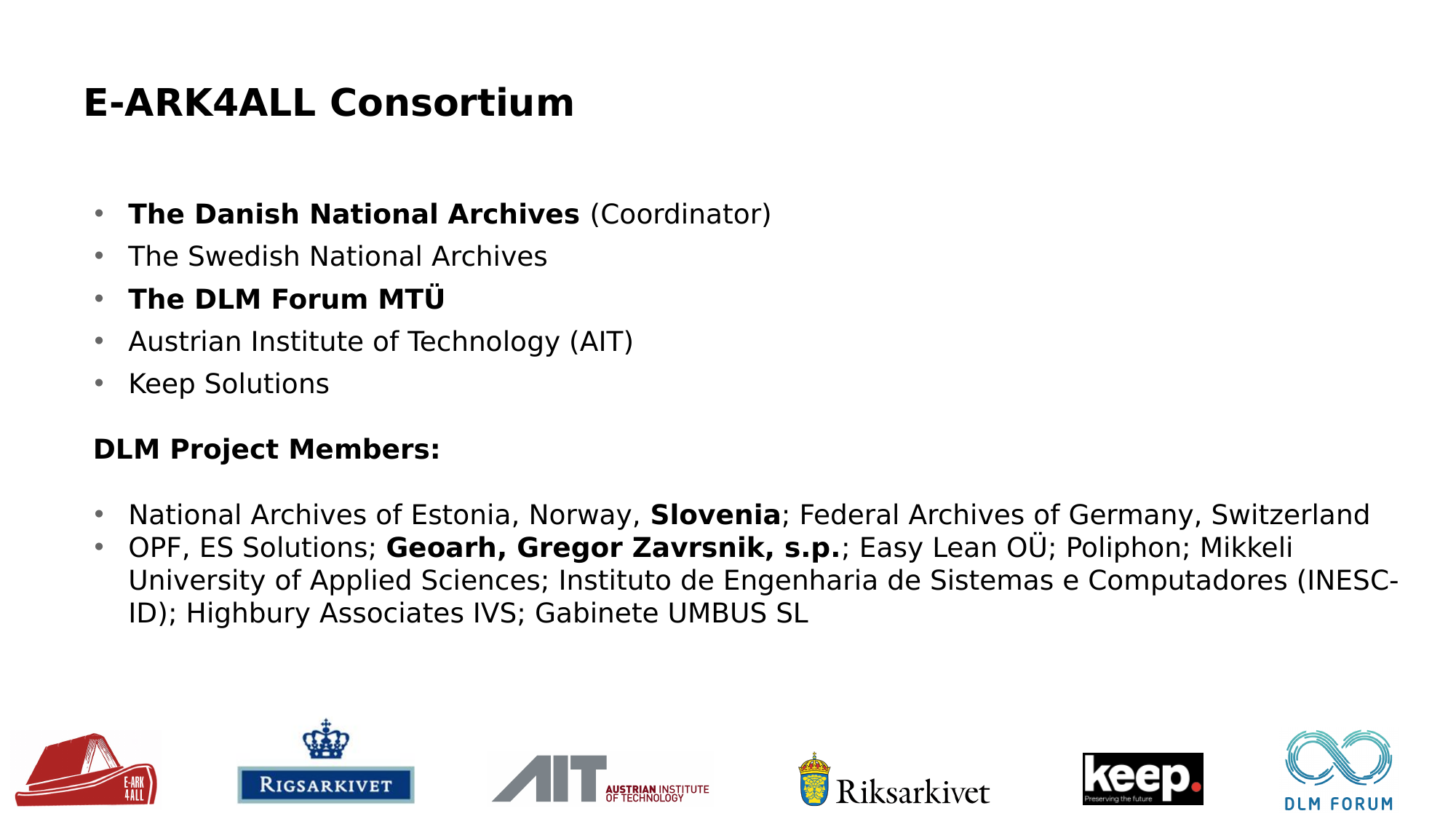

# E-ARK4ALL Consortium
The Danish National Archives (Coordinator)
The Swedish National Archives
The DLM Forum MTÜ
Austrian Institute of Technology (AIT)
Keep Solutions

 DLM Project Members:

National Archives of Estonia, Norway, Slovenia; Federal Archives of Germany, Switzerland
OPF, ES Solutions; Geoarh, Gregor Zavrsnik, s.p.; Easy Lean OÜ; Poliphon; Mikkeli University of Applied Sciences; Instituto de Engenharia de Sistemas e Computadores (INESC-ID); Highbury Associates IVS; Gabinete UMBUS SL